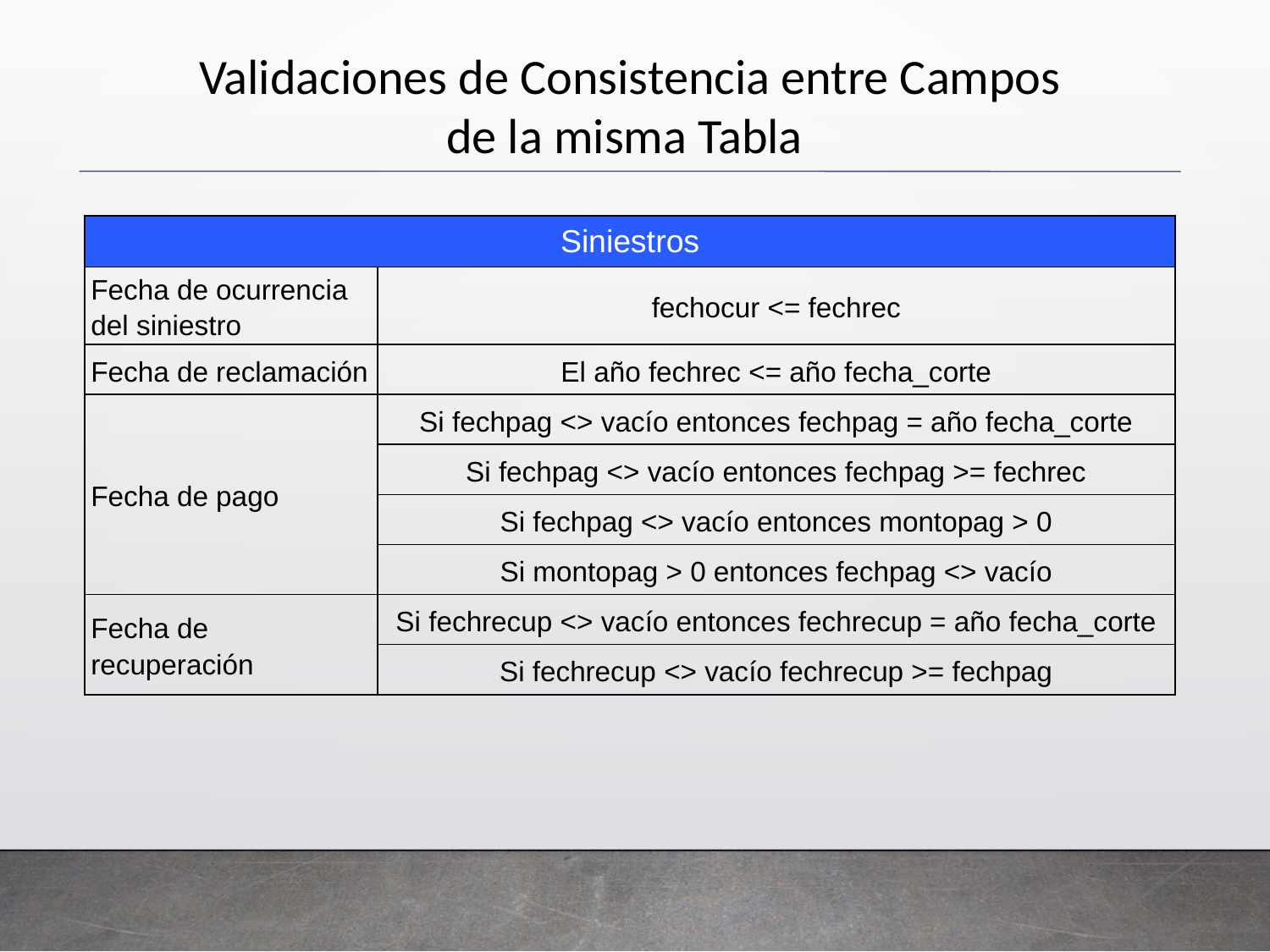

Validaciones de Consistencia entre Campos de la misma Tabla
| Siniestros |  |
| --- | --- |
| Fecha de ocurrencia del siniestro | fechocur <= fechrec |
| Fecha de reclamación | El año fechrec <= año fecha\_corte |
| Fecha de pago | Si fechpag <> vacío entonces fechpag = año fecha\_corte |
|  | Si fechpag <> vacío entonces fechpag >= fechrec |
|  | Si fechpag <> vacío entonces montopag > 0 |
|  | Si montopag > 0 entonces fechpag <> vacío |
| Fecha de recuperación | Si fechrecup <> vacío entonces fechrecup = año fecha\_corte |
|  | Si fechrecup <> vacío fechrecup >= fechpag |